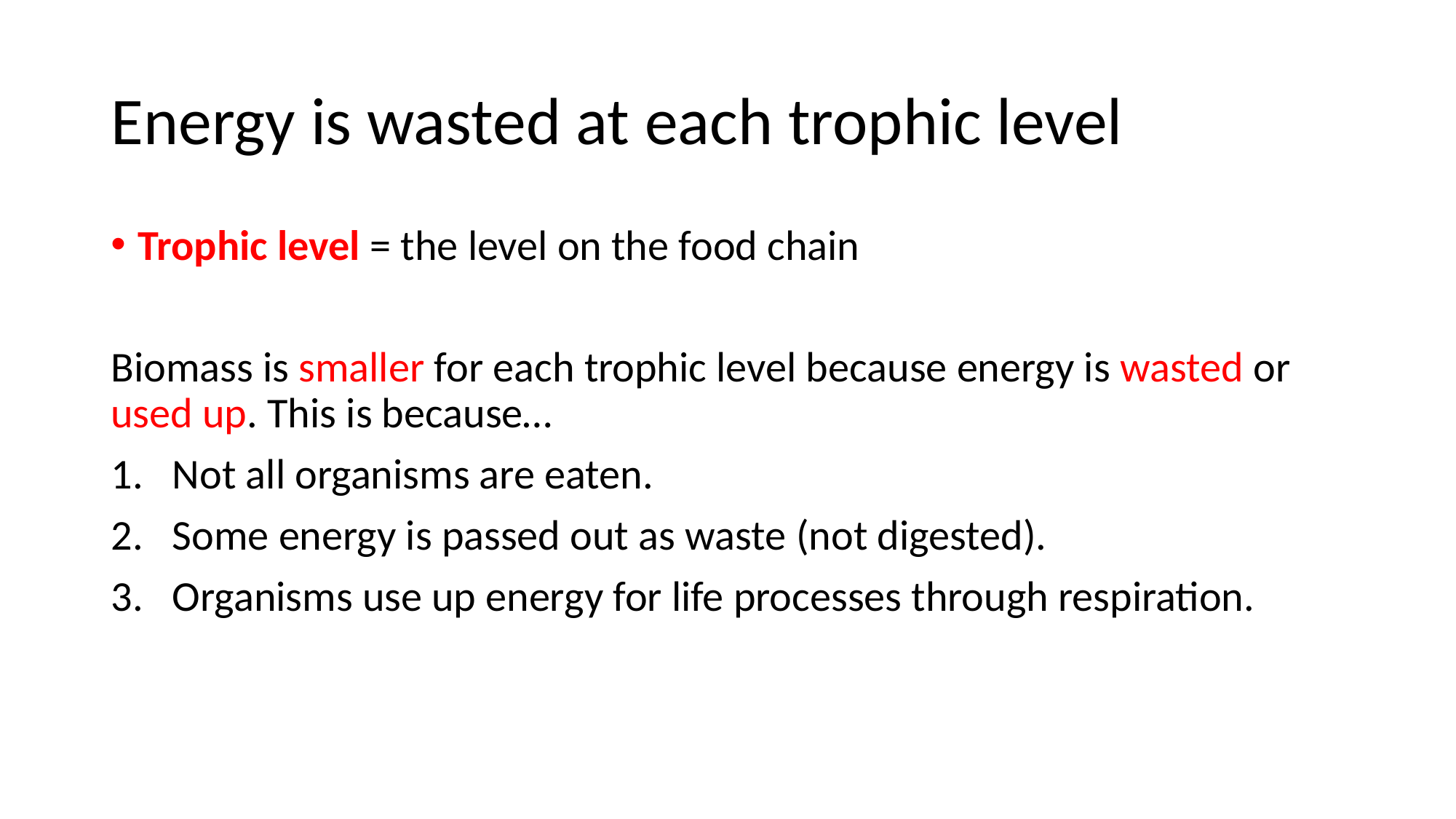

# Energy is wasted at each trophic level
Trophic level = the level on the food chain

Biomass is smaller for each trophic level because energy is wasted or used up. This is because…
Not all organisms are eaten.
Some energy is passed out as waste (not digested).
Organisms use up energy for life processes through respiration.